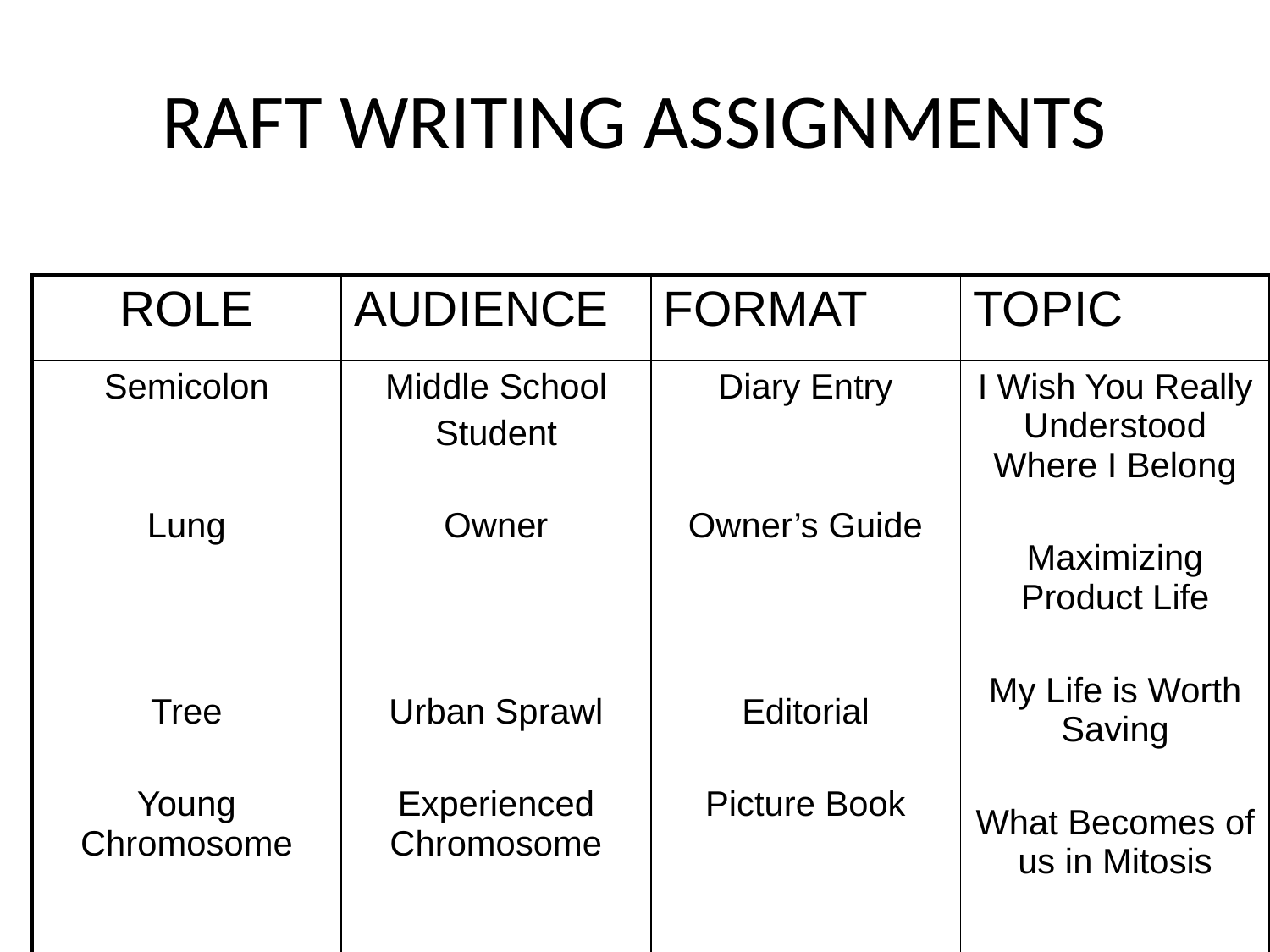

# RAFT WRITING ASSIGNMENTS
| ROLE | AUDIENCE | FORMAT | TOPIC |
| --- | --- | --- | --- |
| Semicolon Lung Tree Young Chromosome | Middle School Student Owner Urban Sprawl Experienced Chromosome | Diary Entry Owner’s Guide Editorial Picture Book | I Wish You Really Understood Where I Belong Maximizing Product Life My Life is Worth Saving What Becomes of us in Mitosis |